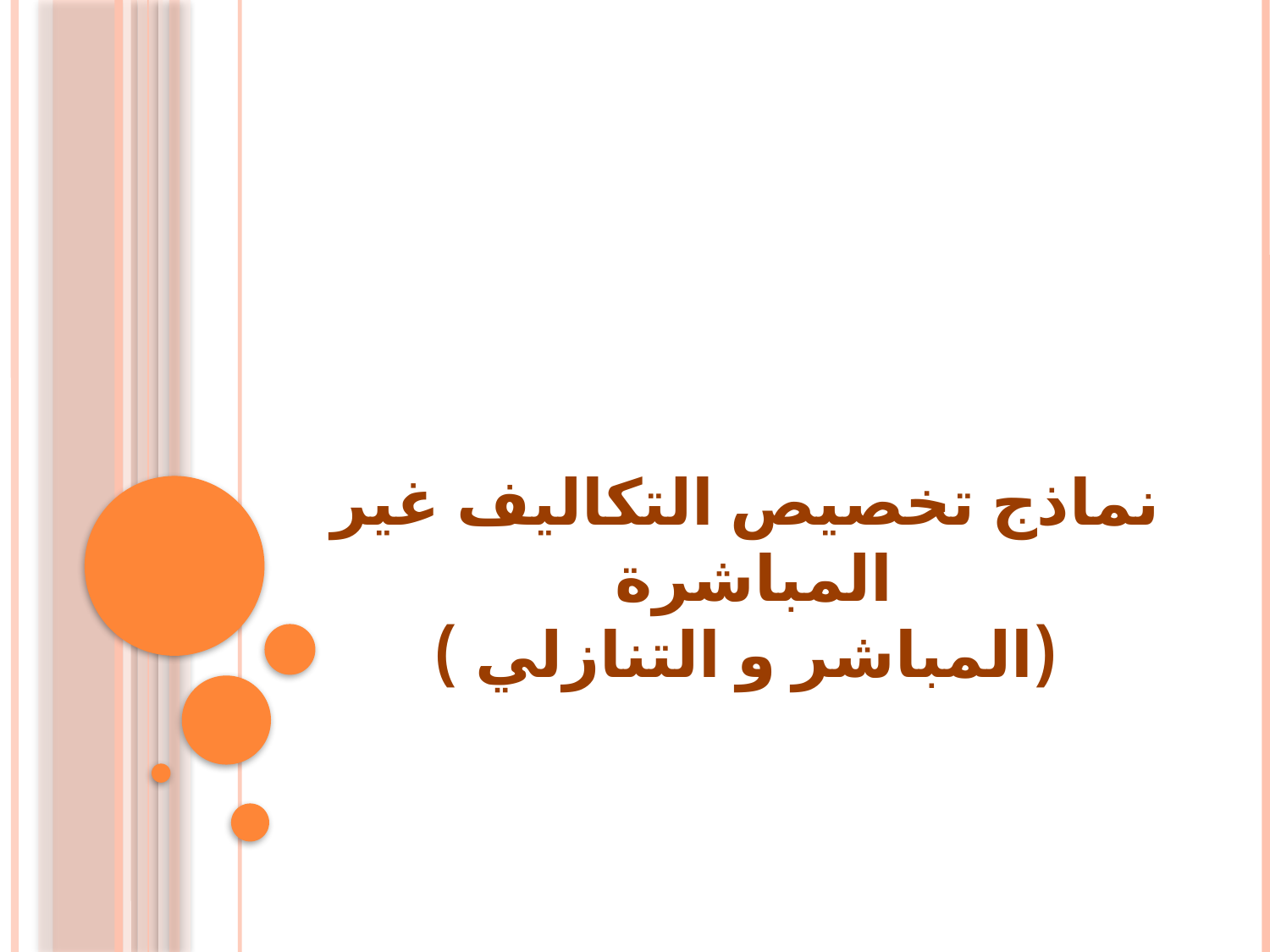

# نماذج تخصيص التكاليف غير المباشرة (المباشر و التنازلي )